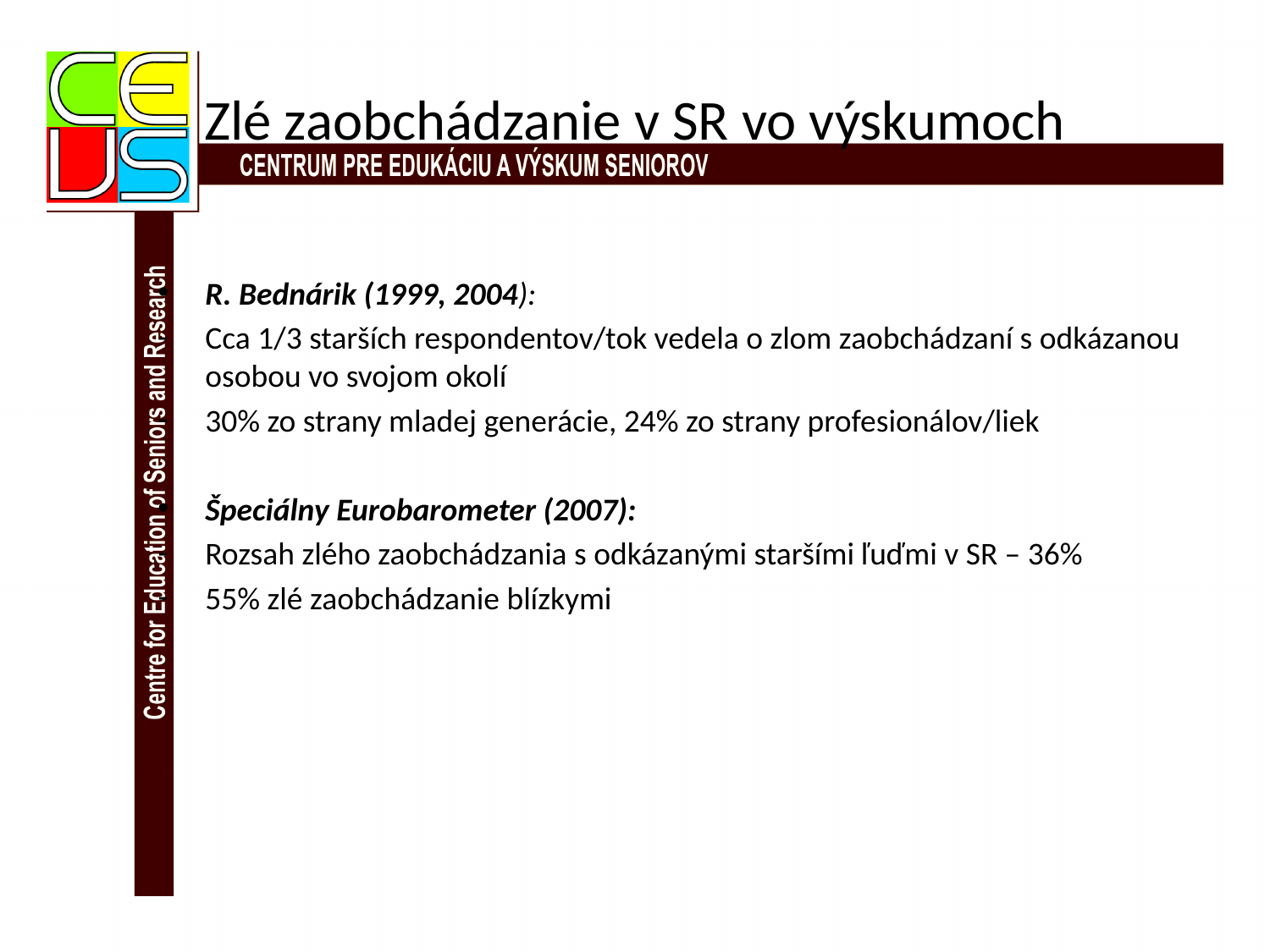

# Zlé zaobchádzanie v SR vo výskumoch

R. Bednárik (1999, 2004):
Cca 1/3 starších respondentov/tok vedela o zlom zaobchádzaní s odkázanou osobou vo svojom okolí
30% zo strany mladej generácie, 24% zo strany profesionálov/liek

Špeciálny Eurobarometer (2007):
Rozsah zlého zaobchádzania s odkázanými staršími ľuďmi v SR – 36%
55% zlé zaobchádzanie blízkymi